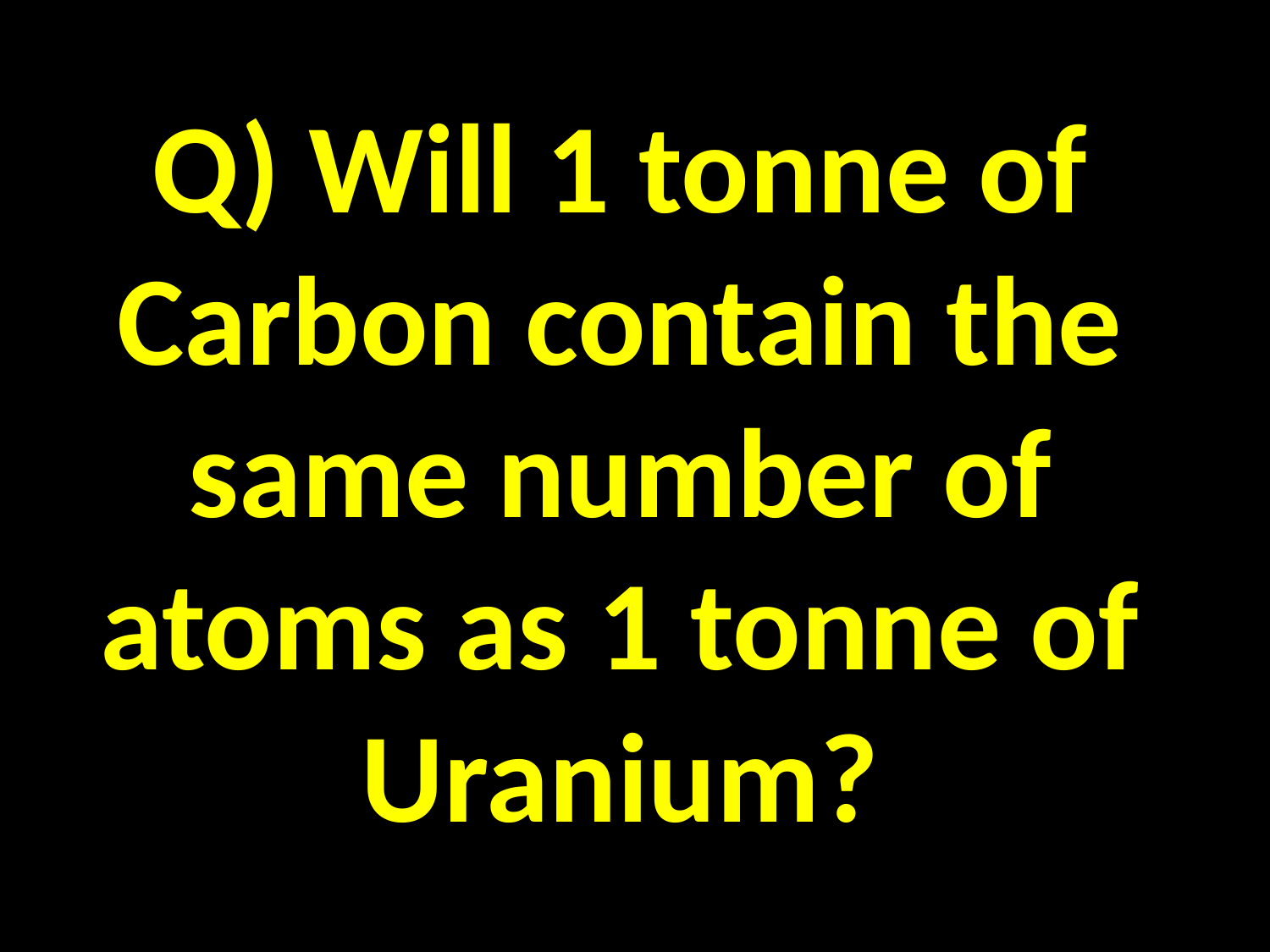

Q) Will 1 tonne of Carbon contain the same number of atoms as 1 tonne of Uranium?